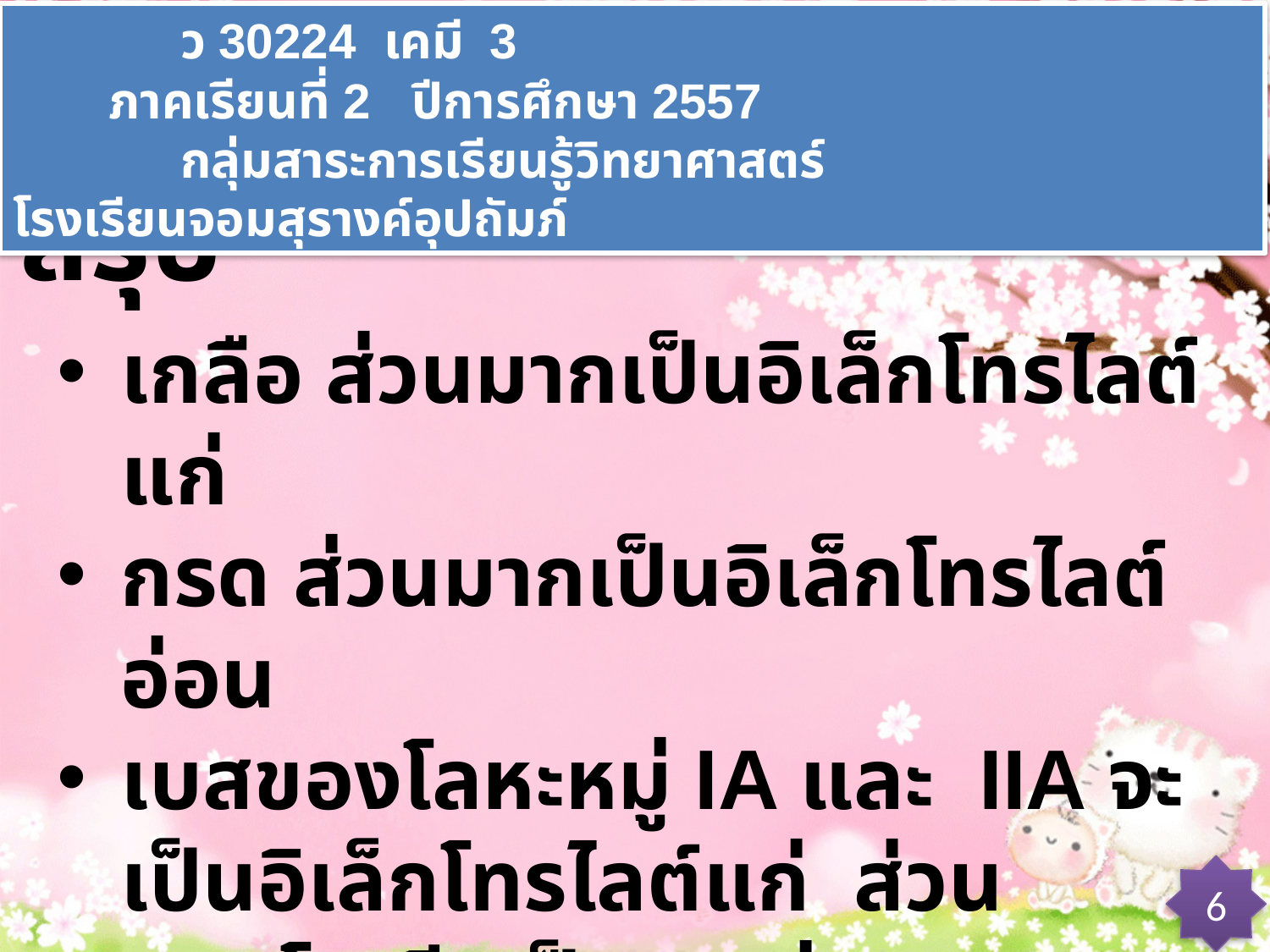

ว 30224  เคมี  3                                                             ภาคเรียนที่ 2   ปีการศึกษา 2557
             กลุ่มสาระการเรียนรู้วิทยาศาสตร์                                  โรงเรียนจอมสุรางค์อุปถัมภ์
สรุป
เกลือ ส่วนมากเป็นอิเล็กโทรไลต์แก่
กรด ส่วนมากเป็นอิเล็กโทรไลต์อ่อน
เบสของโลหะหมู่ IA และ  IIA จะเป็นอิเล็กโทรไลต์แก่  ส่วนแอมโมเนียเป็นเบสอ่อน

6